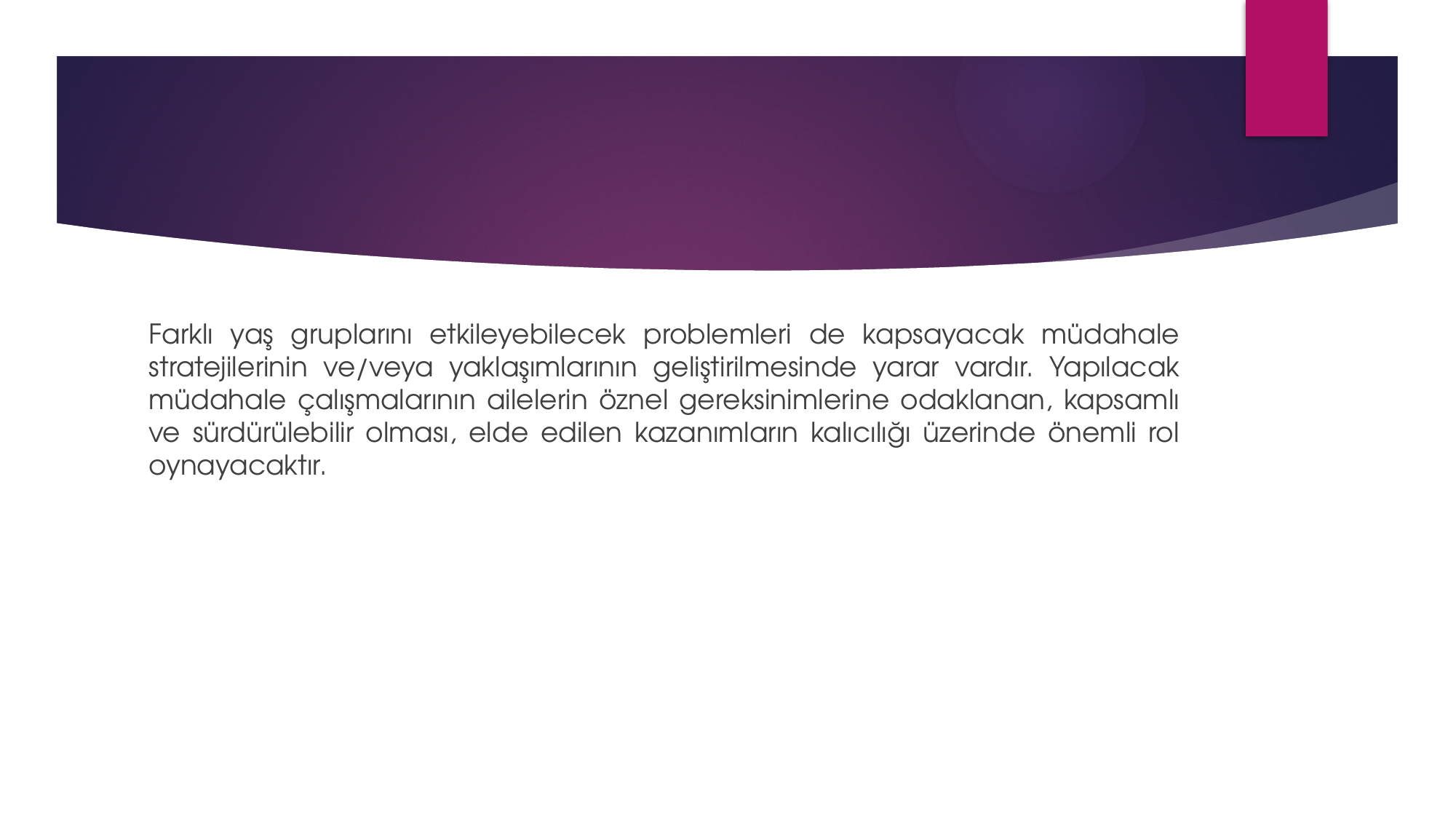

#
Farklı yaş gruplarını etkileyebilecek problemleri de kapsayacak müdahale stratejilerinin ve/veya yaklaşımlarının geliştirilmesinde yarar vardır. Yapılacak müdahale çalışmalarının ailelerin öznel gereksinimlerine odaklanan, kapsamlı ve sürdürülebilir olması, elde edilen kazanımların kalıcılığı üzerinde önemli rol oynayacaktır.